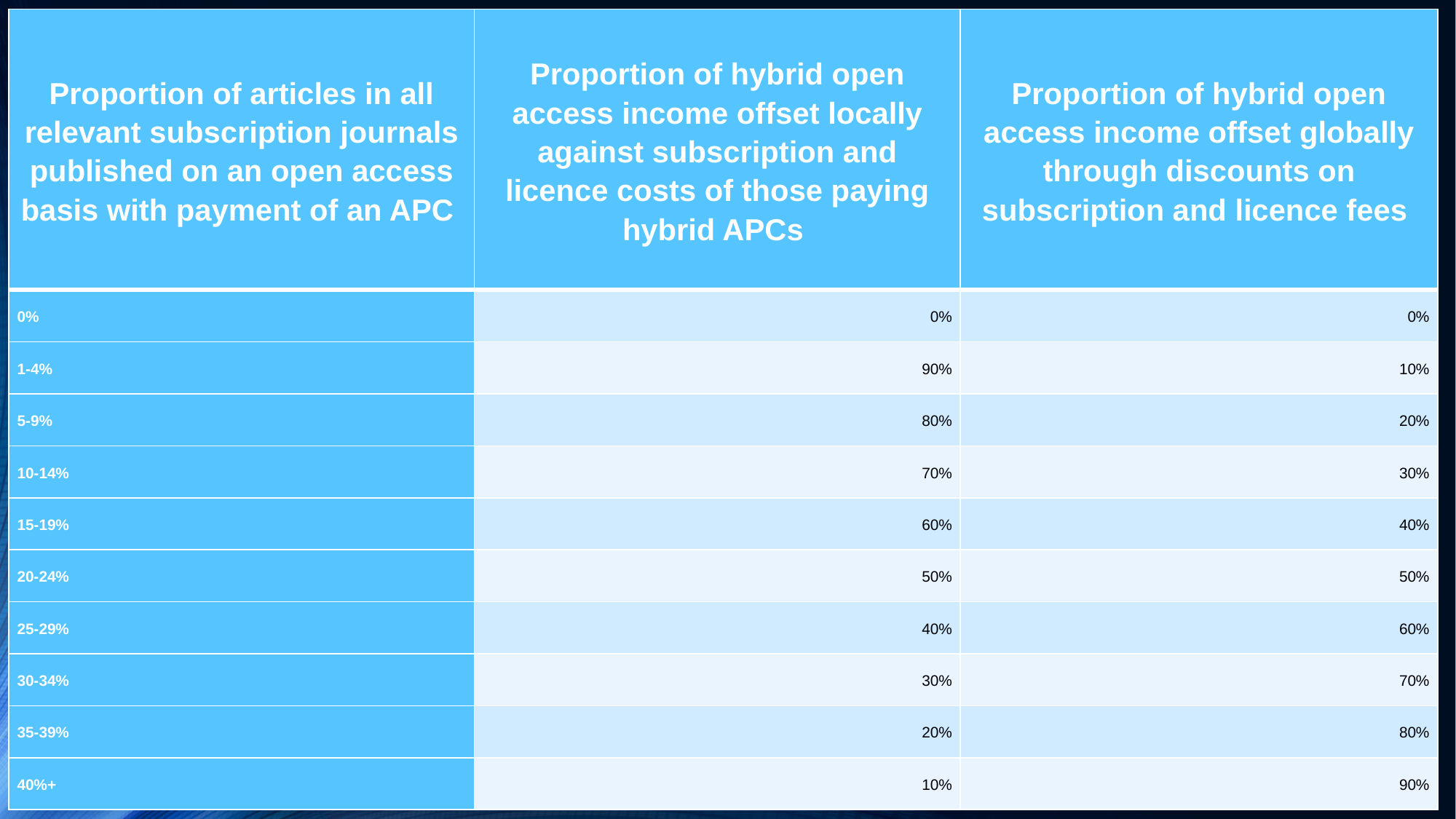

| Proportion of articles in all relevant subscription journals published on an open access basis with payment of an APC | Proportion of hybrid open access income offset locally against subscription and licence costs of those paying hybrid APCs | Proportion of hybrid open access income offset globally through discounts on subscription and licence fees |
| --- | --- | --- |
| 0% | 0% | 0% |
| 1-4% | 90% | 10% |
| 5-9% | 80% | 20% |
| 10-14% | 70% | 30% |
| 15-19% | 60% | 40% |
| 20-24% | 50% | 50% |
| 25-29% | 40% | 60% |
| 30-34% | 30% | 70% |
| 35-39% | 20% | 80% |
| 40%+ | 10% | 90% |
#